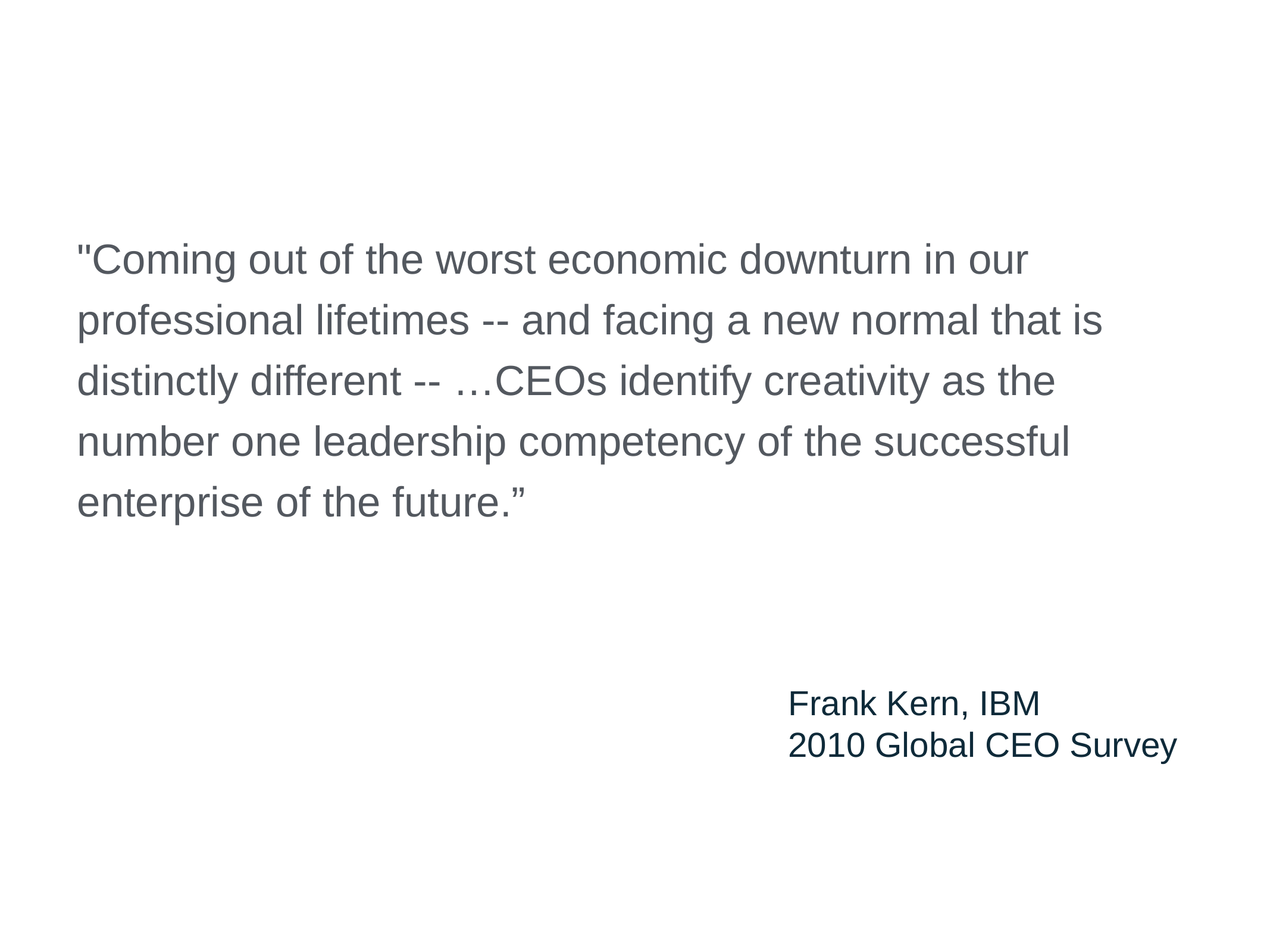

"Coming out of the worst economic downturn in our professional lifetimes -- and facing a new normal that is distinctly different -- …CEOs identify creativity as the number one leadership competency of the successful enterprise of the future.”
Frank Kern, IBM
2010 Global CEO Survey